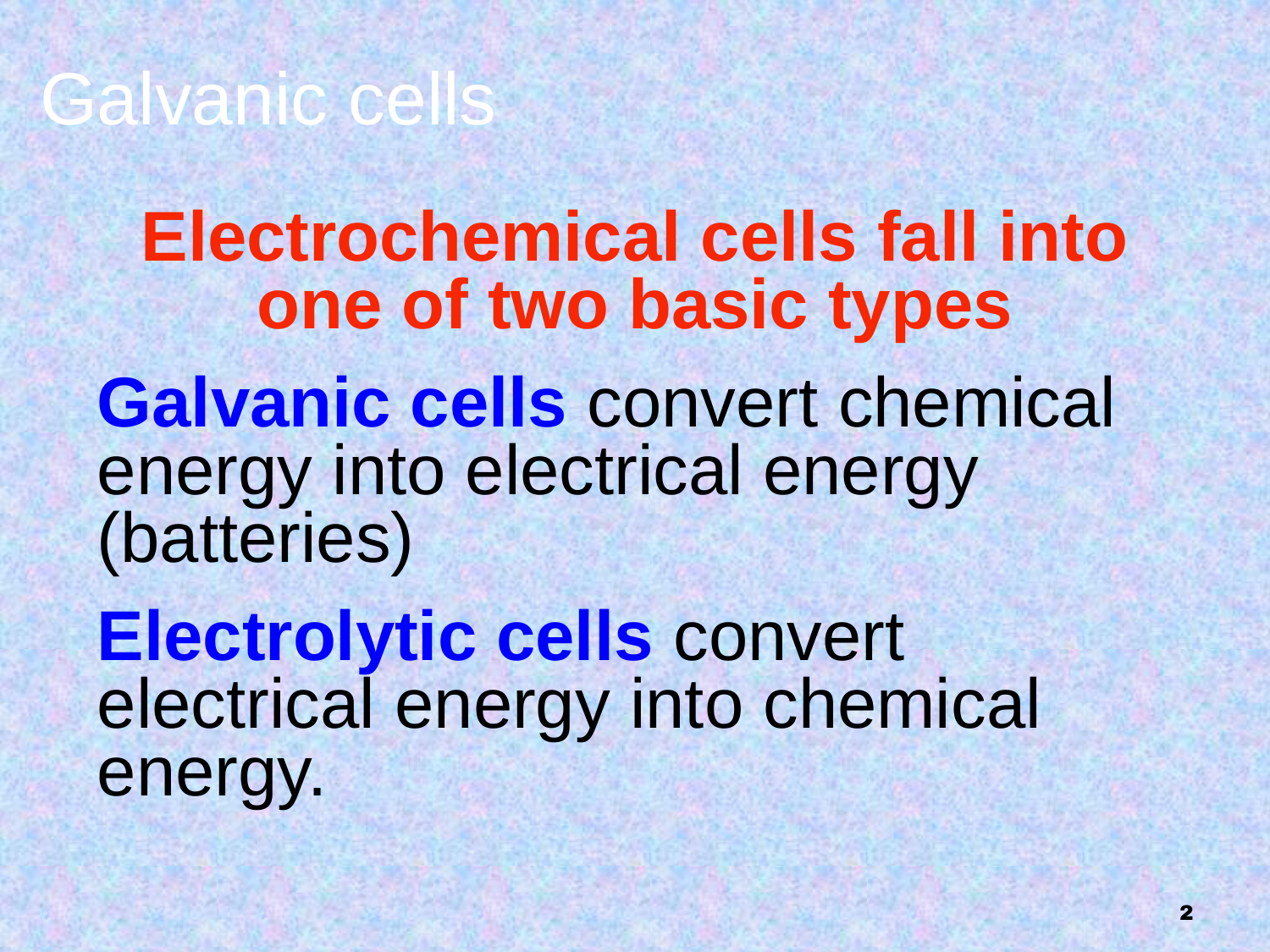

# Galvanic cells
Electrochemical cells fall into one of two basic types

Galvanic cells convert chemical energy into electrical energy (batteries)

Electrolytic cells convert electrical energy into chemical energy.

2